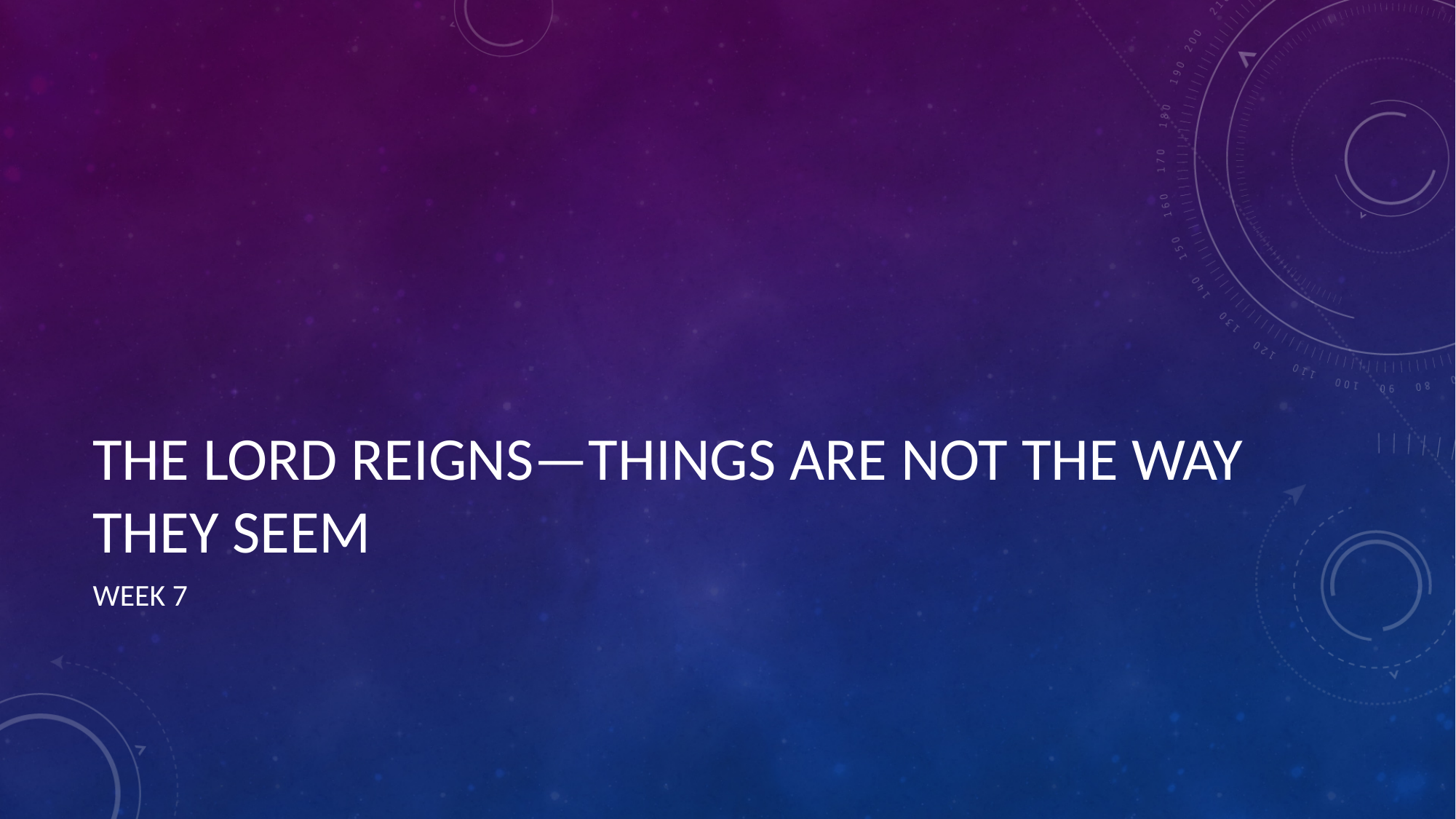

# The Lord reigns—things are not the way they seem
Week 7